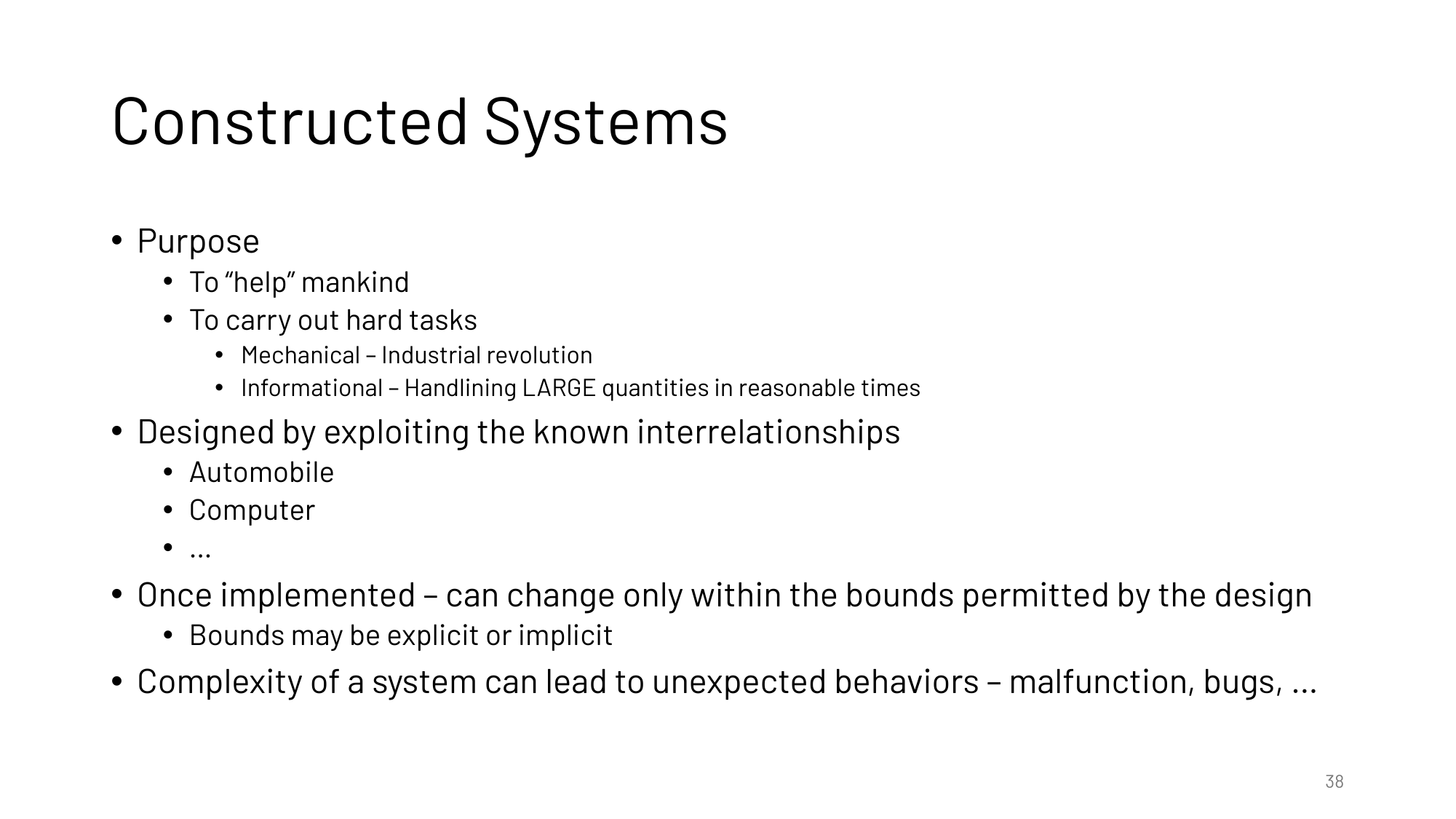

# Constructed Systems
Purpose
To “help” mankind
To carry out hard tasks
Mechanical – Industrial revolution
Informational – Handlining LARGE quantities in reasonable times
Designed by exploiting the known interrelationships
Automobile
Computer
…
Once implemented – can change only within the bounds permitted by the design
Bounds may be explicit or implicit
Complexity of a system can lead to unexpected behaviors – malfunction, bugs, …

38